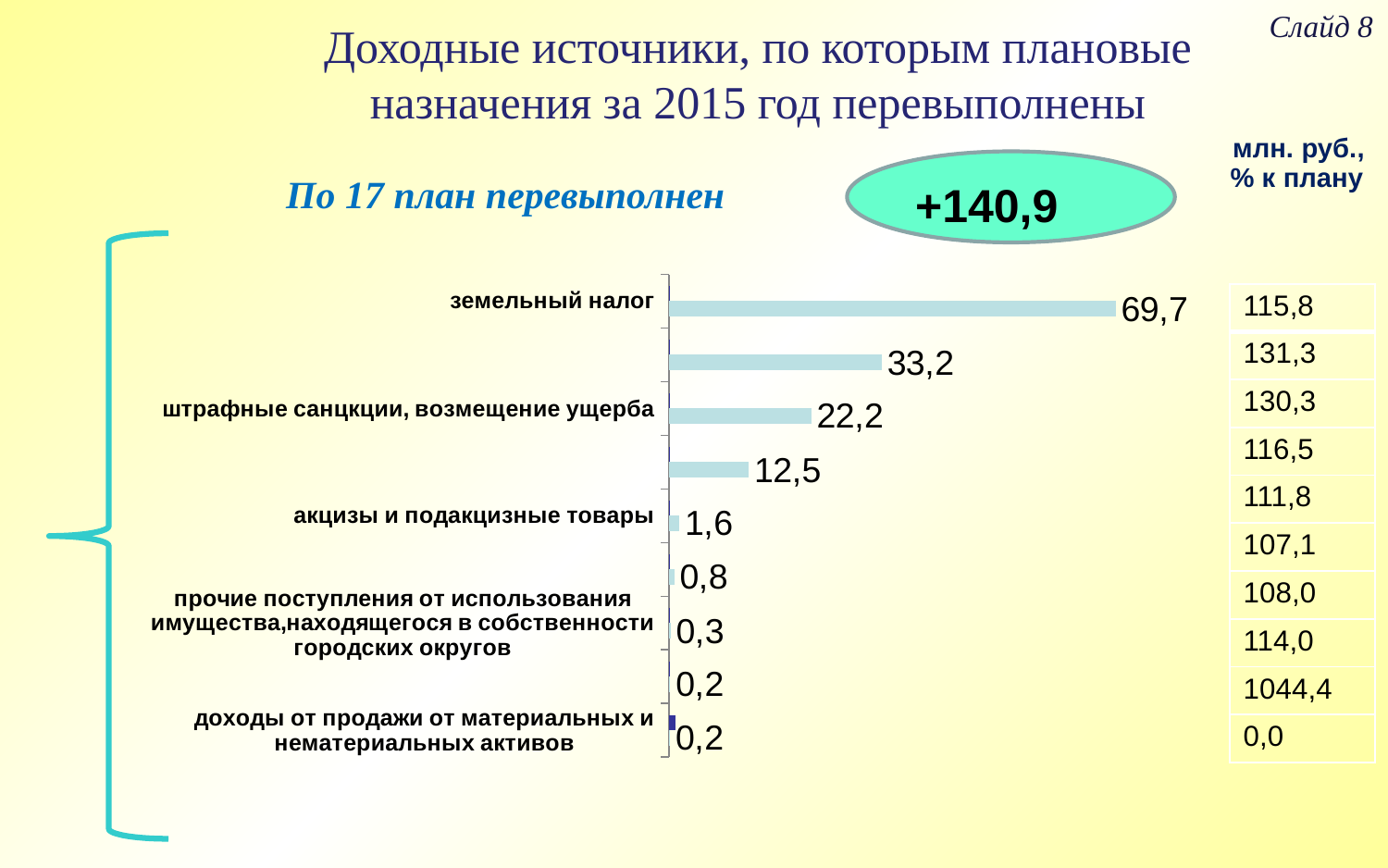

Слайд 8
# Доходные источники, по которым плановые назначения за 2015 год перевыполнены
млн. руб.,

% к плану
По 17 план перевыполнен
+140,9

### Chart

| Category | Перевыполнение | Процент |
|---|---|---|
| доходы от продажи от материальных и нематериальных активов | 208.0 | 1044.4 |
| доходы в виде прибыли, приходящие на доли уставных (складочных) капиталах | 229.0 | 114.0 |
| прочие поступления от использования имущества,находящегося в собственности городских округов | 268.0 | 108.0 |
| плата за негативное воздействие на окружающую среду | 830.0 | 107.1 |
| акцизы и подакцизные товары | 1639.0 | 111.8 |
| государственная пошлина | 12490.0 | 116.5 |
| штрафные санцкции, возмещение ущерба | 22232.0 | 130.3 |
| налог на имущество физических лиц | 33231.0 | 131.3 |
| земельный налог | 69744.0 | 115.8 |
| 115,8 |
| --- |
| 131,3 |
| 130,3 |
| 116,5 |
| 111,8 |
| 107,1 |
| 108,0 |
| 114,0 |
| 1044,4 |
| 0,0 |